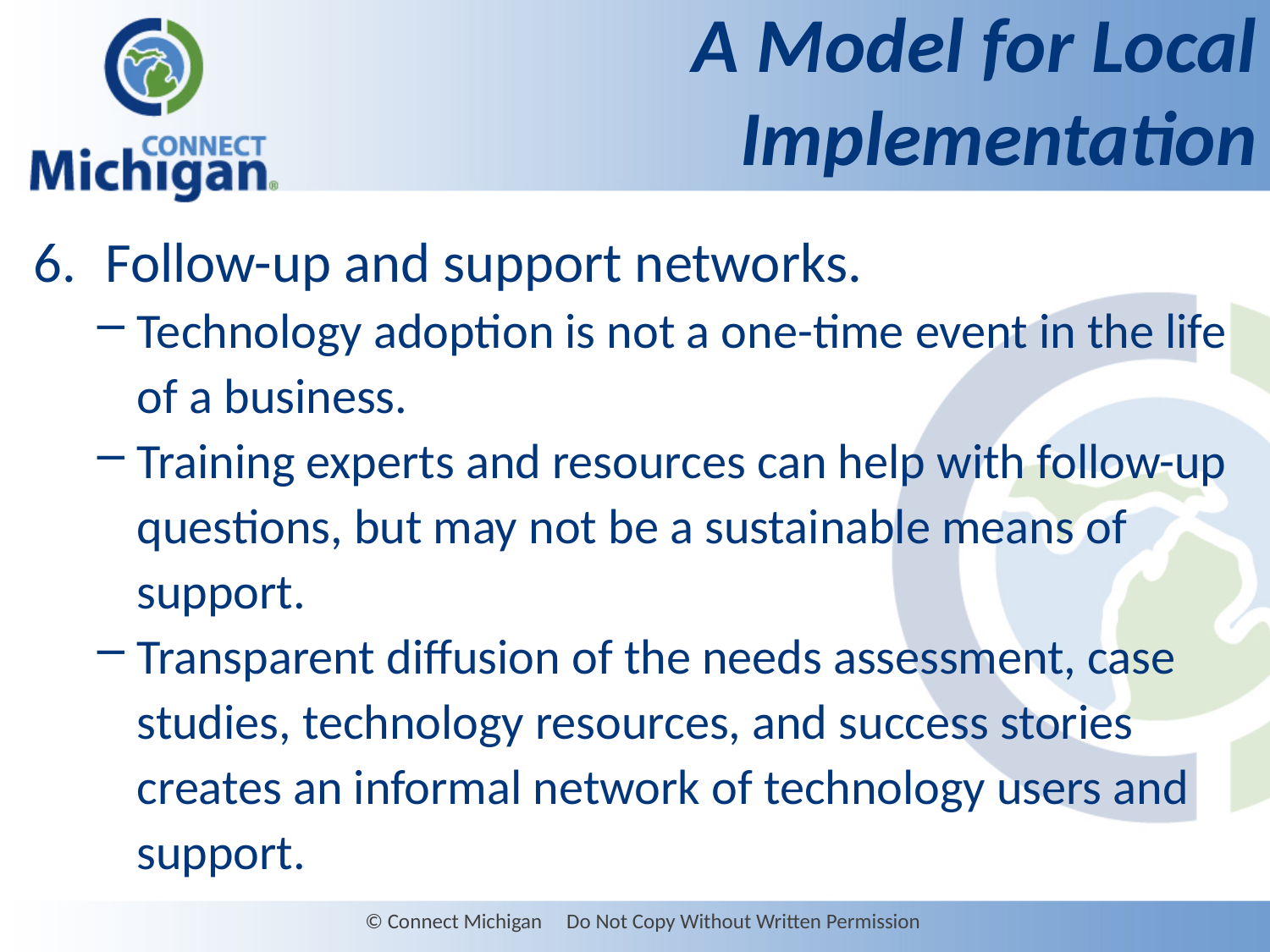

# A Model for Local Implementation

Follow-up and support networks.
Technology adoption is not a one-time event in the life of a business.
Training experts and resources can help with follow-up questions, but may not be a sustainable means of support.
Transparent diffusion of the needs assessment, case studies, technology resources, and success stories creates an informal network of technology users and support.

© Connect Michigan     Do Not Copy Without Written Permission